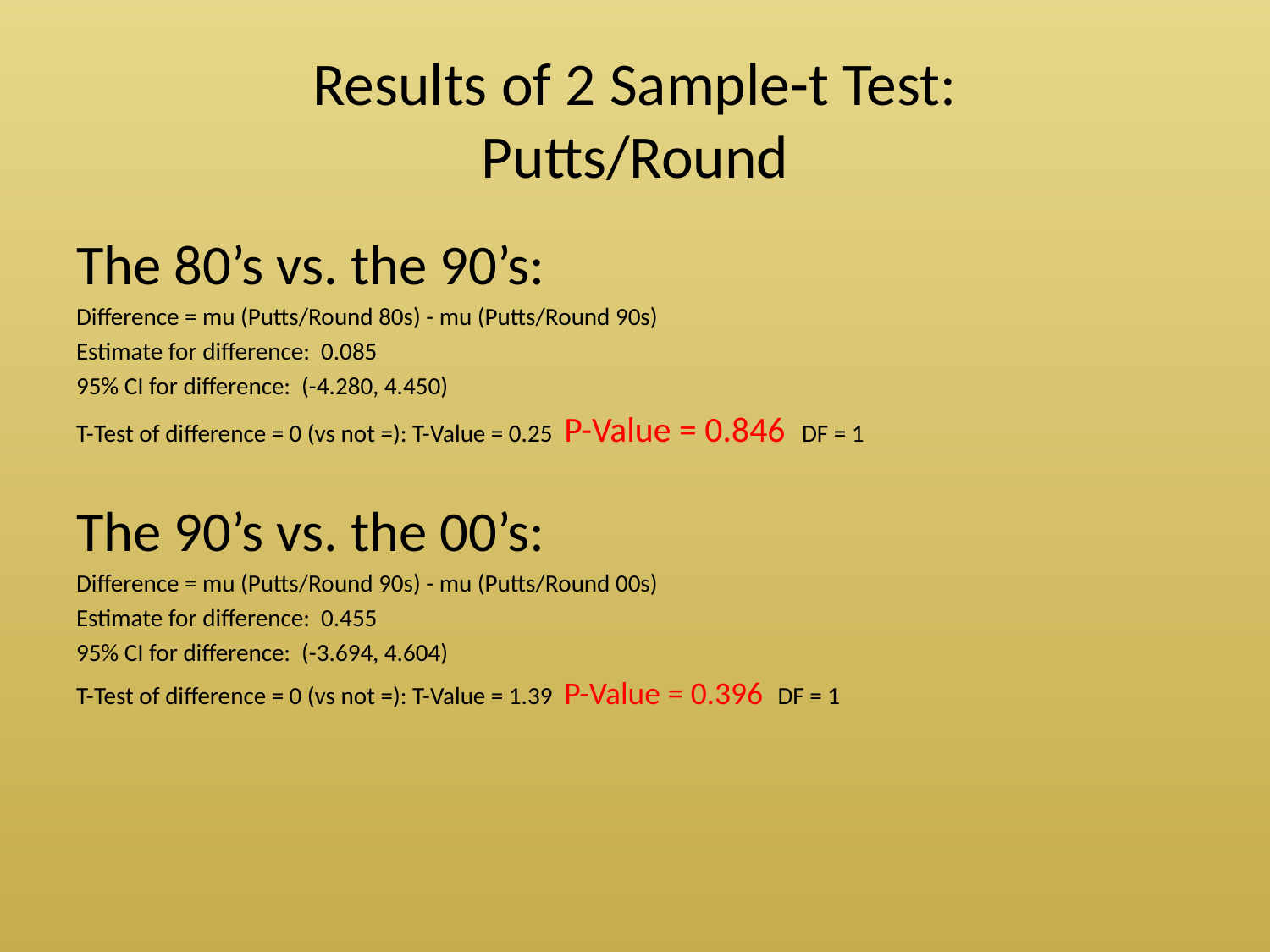

# Results of 2 Sample-t Test: Putts/Round
The 80’s vs. the 90’s:
Difference = mu (Putts/Round 80s) - mu (Putts/Round 90s)
Estimate for difference:  0.085
95% CI for difference:  (-4.280, 4.450)
T-Test of difference = 0 (vs not =): T-Value = 0.25  P-Value = 0.846  DF = 1

The 90’s vs. the 00’s:
Difference = mu (Putts/Round 90s) - mu (Putts/Round 00s)
Estimate for difference:  0.455
95% CI for difference:  (-3.694, 4.604)
T-Test of difference = 0 (vs not =): T-Value = 1.39  P-Value = 0.396  DF = 1